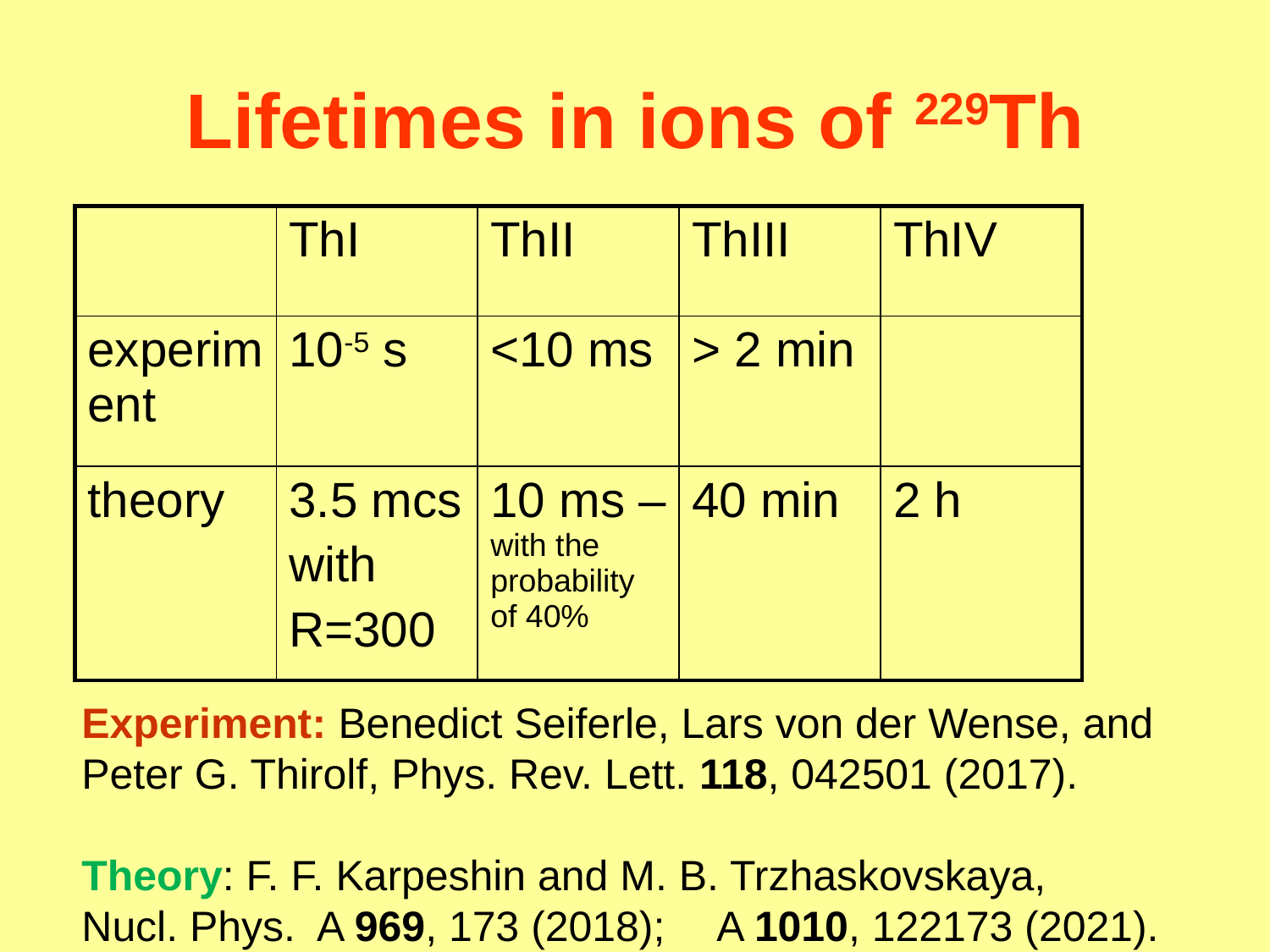

# Lifetimes in ions of 229Th
|  | ThI | ThII | ThIII | ThIV |
| --- | --- | --- | --- | --- |
| experiment | 10-5 s | <10 ms | > 2 min |  |
| theory | 3.5 mcs with R=300 | 10 ms – with the probability of 40% | 40 min | 2 h |

Experiment: Benedict Seiferle, Lars von der Wense, and
Peter G. Thirolf, Phys. Rev. Lett. 118, 042501 (2017).

Theory: F. F. Karpeshin and M. B. Trzhaskovskaya,
Nucl. Phys.  A 969, 173 (2018); 	A 1010, 122173 (2021).